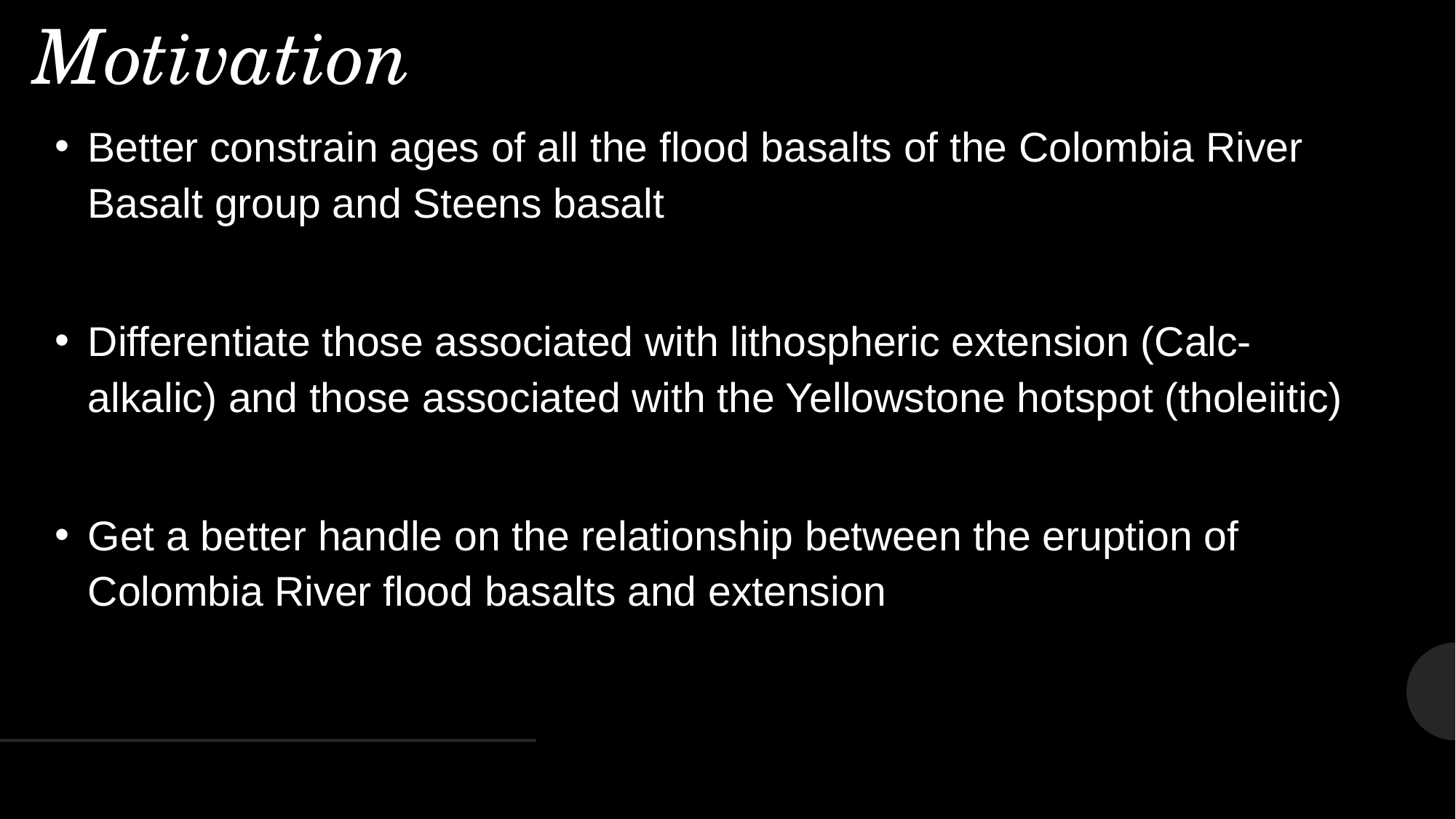

# Motivation
Better constrain ages of all the flood basalts of the Colombia River Basalt group and Steens basalt

Differentiate those associated with lithospheric extension (Calc-alkalic) and those associated with the Yellowstone hotspot (tholeiitic)

Get a better handle on the relationship between the eruption of Colombia River flood basalts and extension